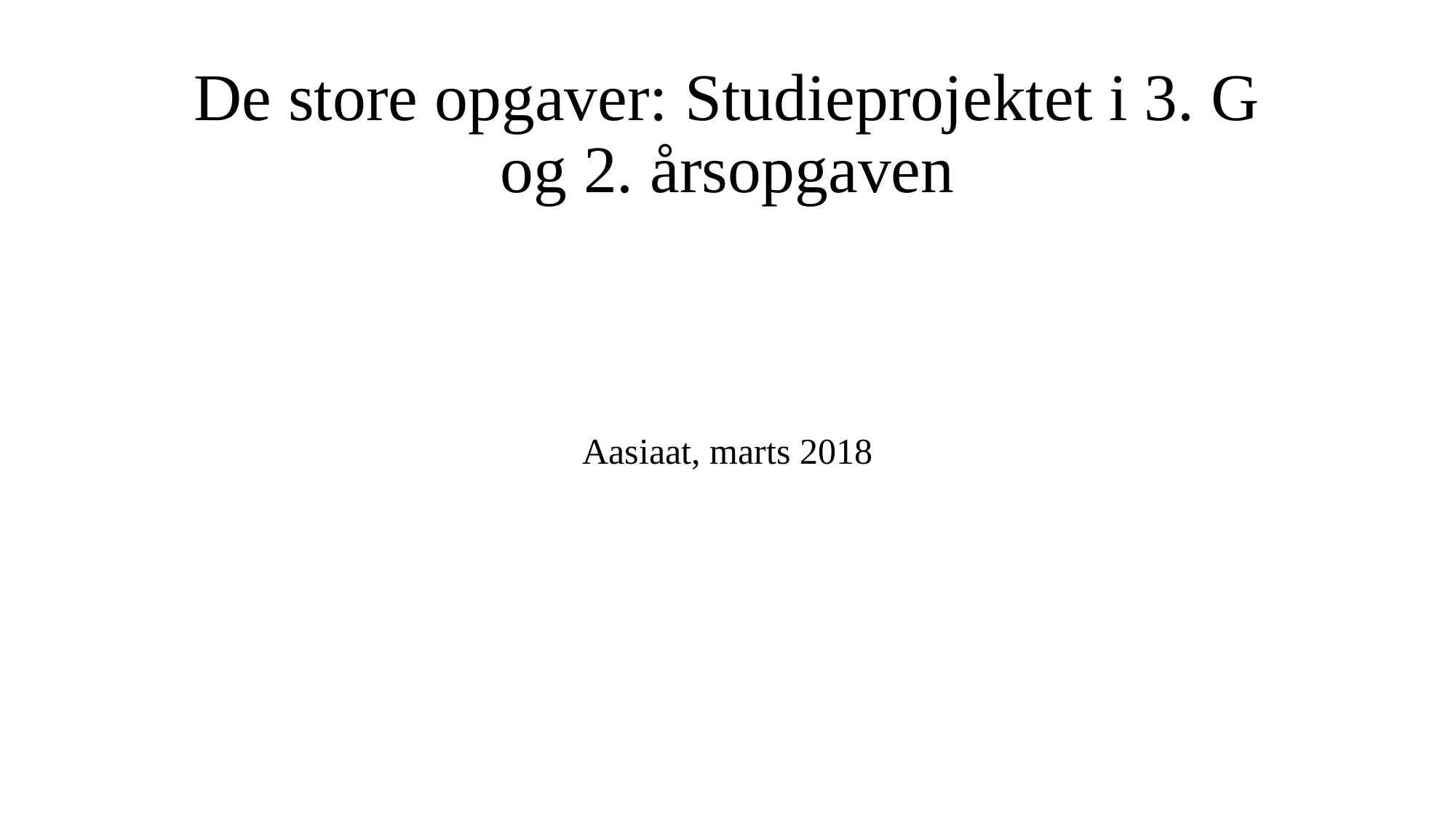

# De store opgaver: Studieprojektet i 3. G og 2. årsopgaven
Aasiaat, marts 2018